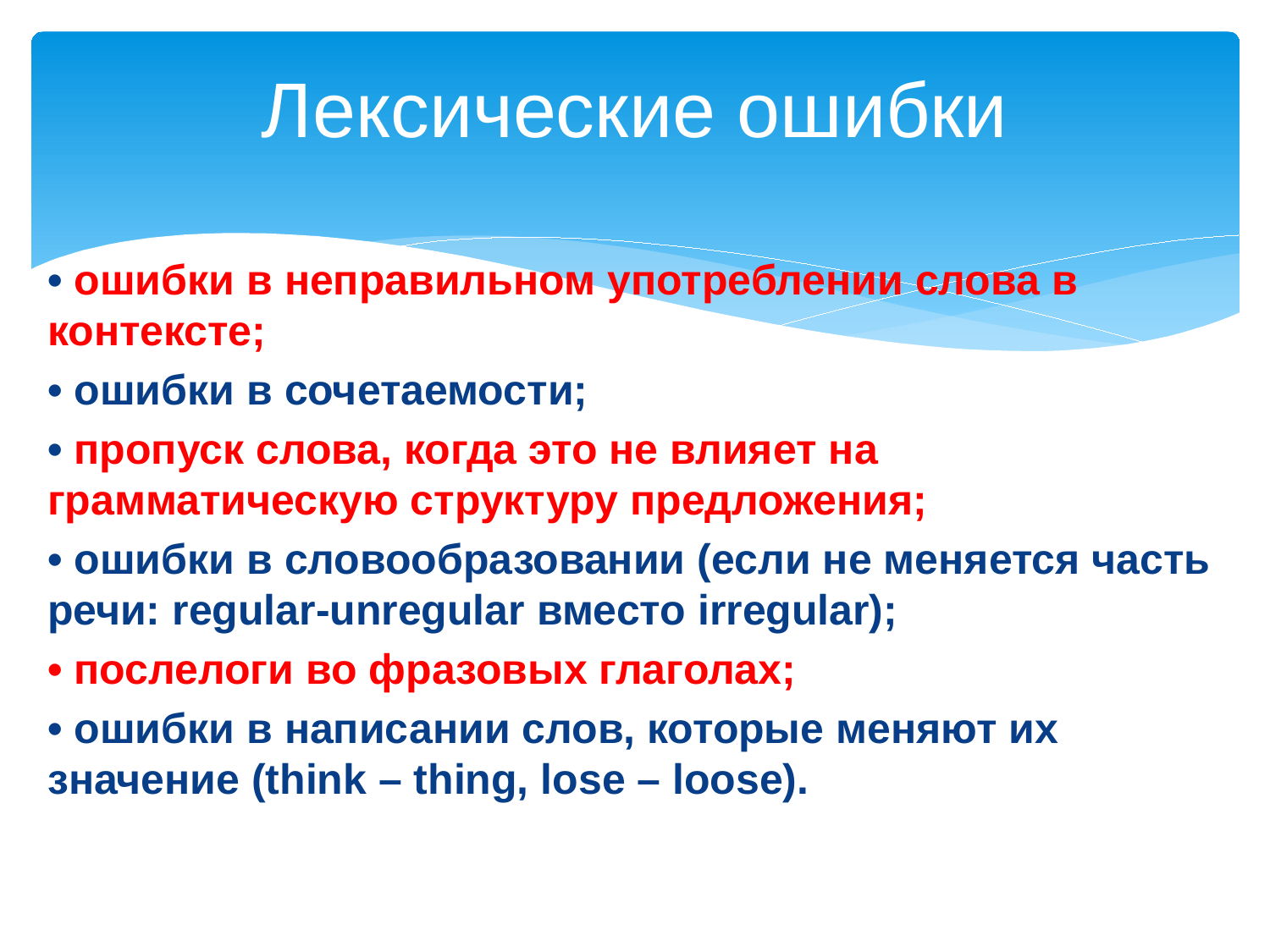

# Лексические ошибки
• ошибки в неправильном употреблении слова в контексте;
• ошибки в сочетаемости;
• пропуск слова, когда это не влияет на грамматическую структуру предложения;
• ошибки в словообразовании (если не меняется часть речи: regular-unregular вместо irregular);
• послелоги во фразовых глаголах;
• ошибки в написании слов, которые меняют их значение (think – thing, lose – loose).